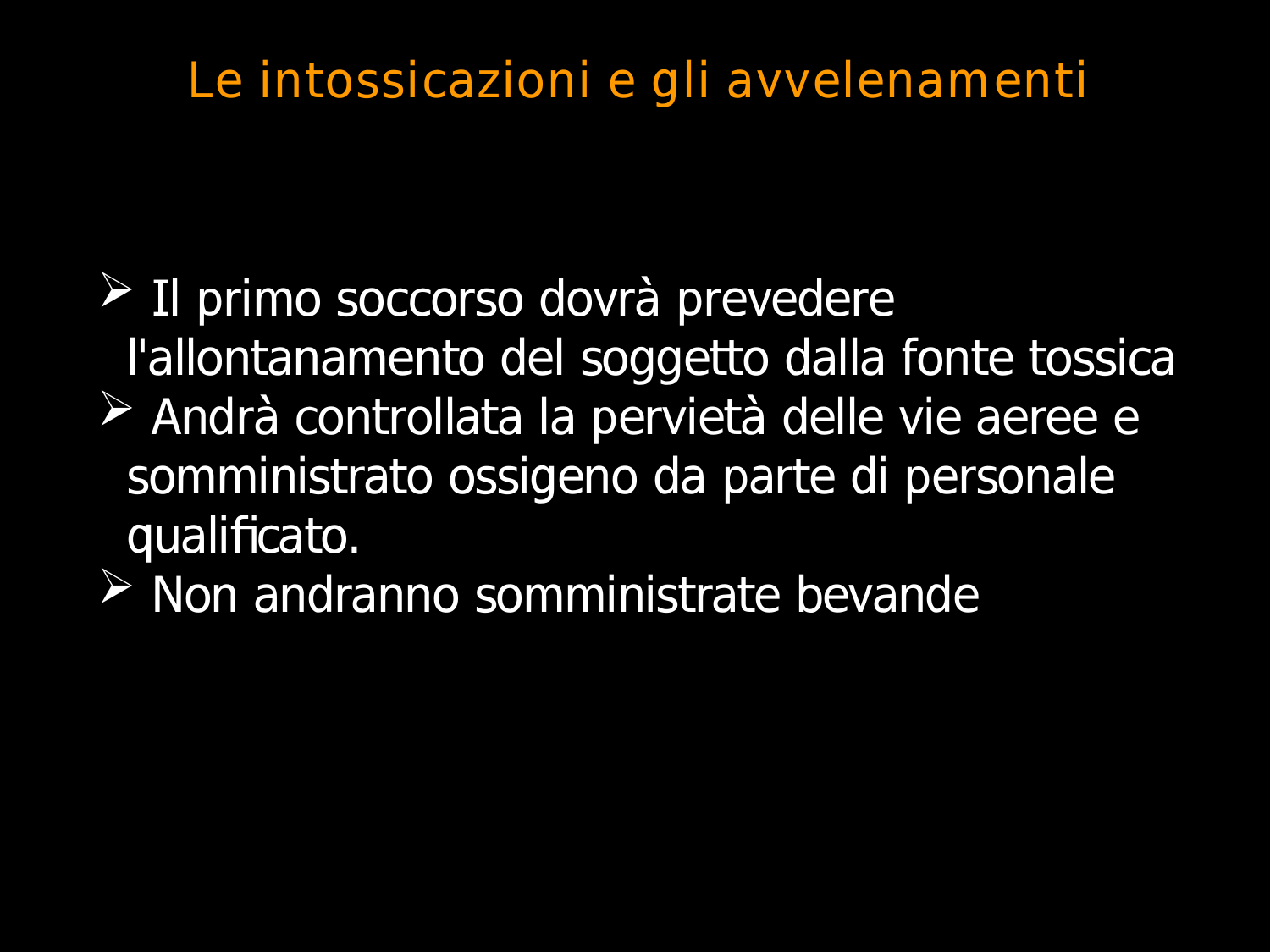

Le intossicazioni e gli avvelenamenti

 Il primo soccorso dovrà prevedere l'allontanamento del soggetto dalla fonte tossica
 Andrà controllata la pervietà delle vie aeree e somministrato ossigeno da parte di personale qualificato.
 Non andranno somministrate bevande

#